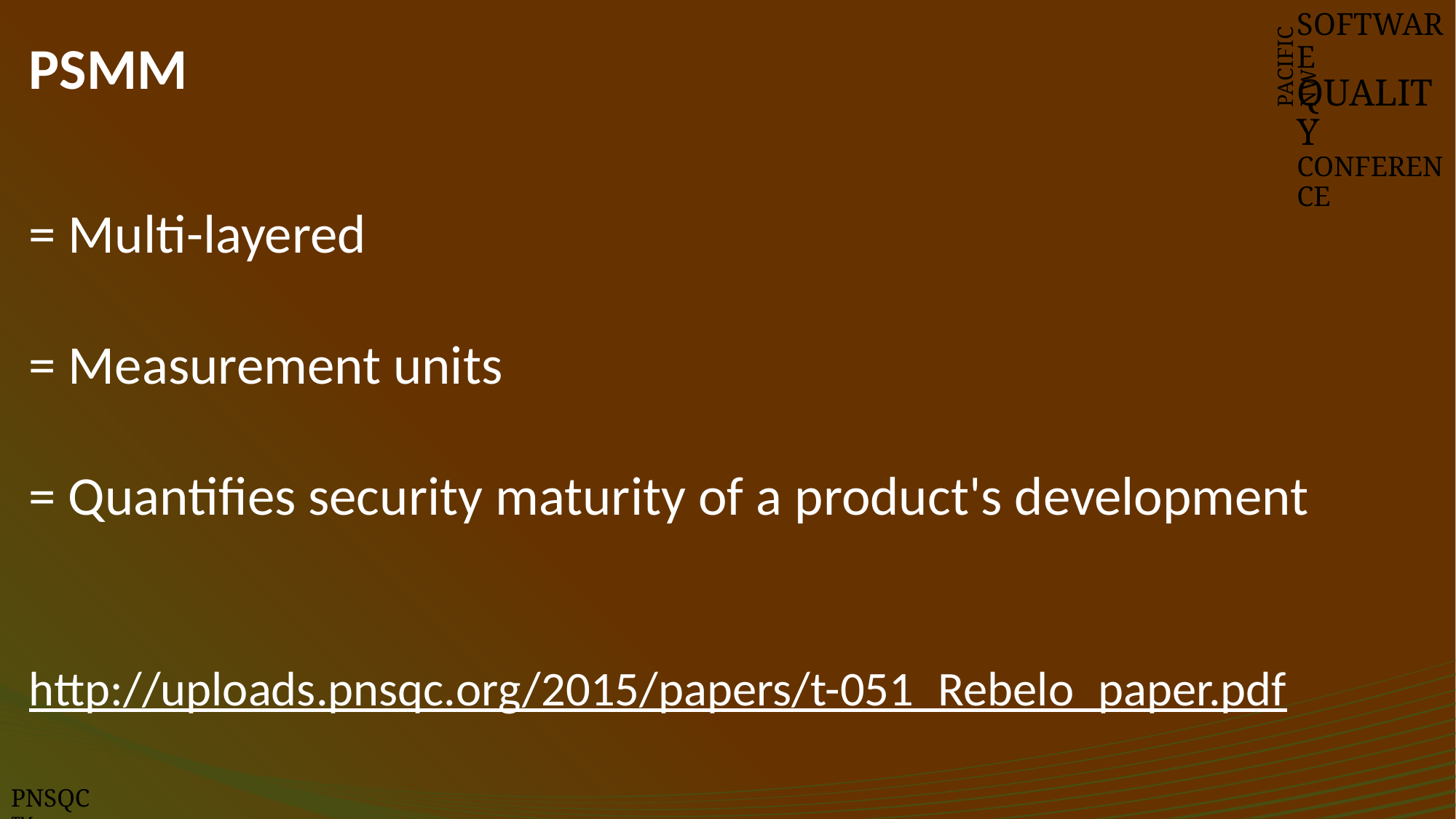

# PSMM
SOFTWARE
QUALITY
CONFERENCE
PACIFIC   NW

= Multi-layered

= Measurement units

= Quantifies security maturity of a product's development

http://uploads.pnsqc.org/2015/papers/t-051_Rebelo_paper.pdf
PNSQC ™